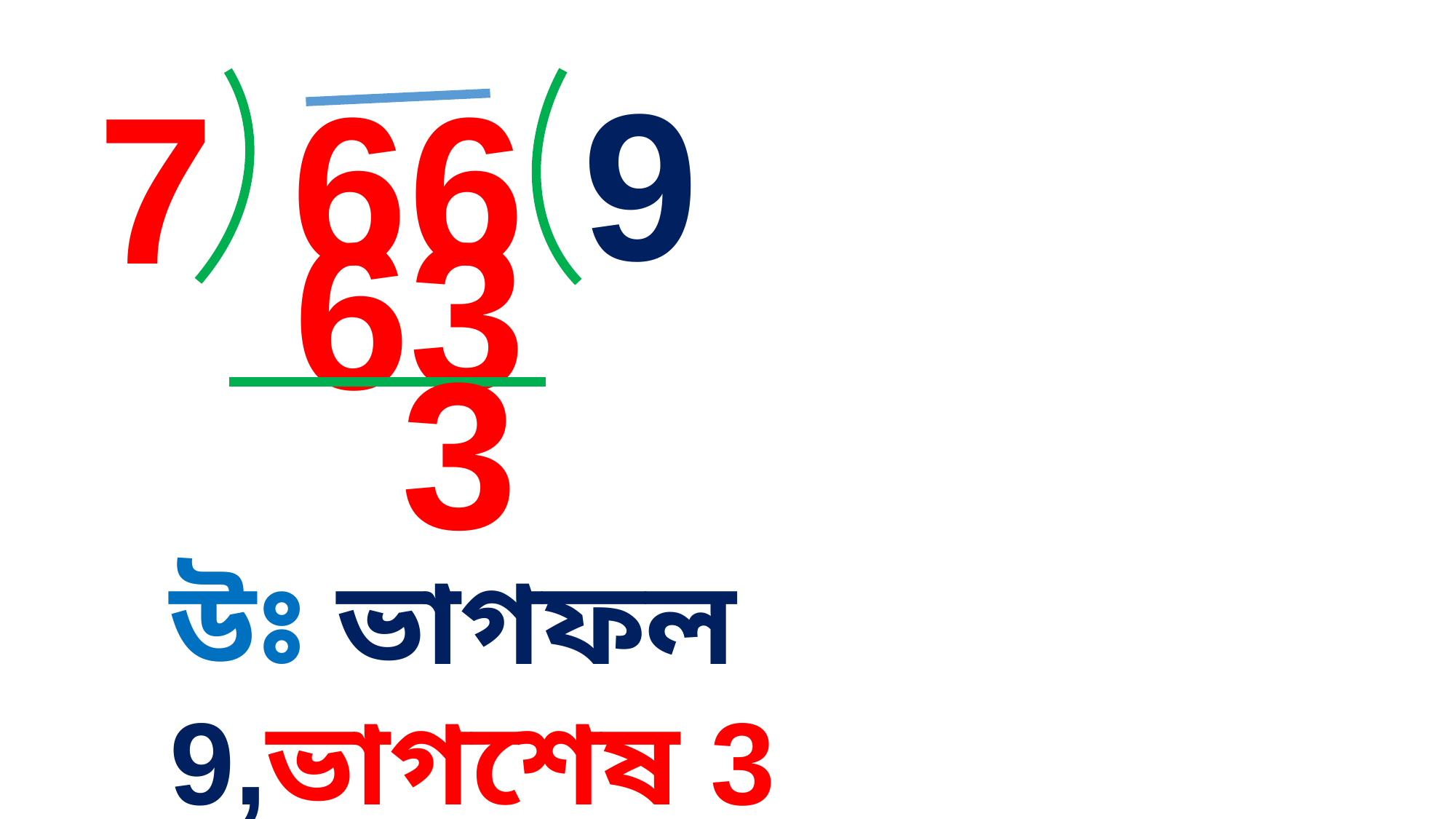

9
7
6
6
63
3
উঃ ভাগফল 9,ভাগশেষ 3